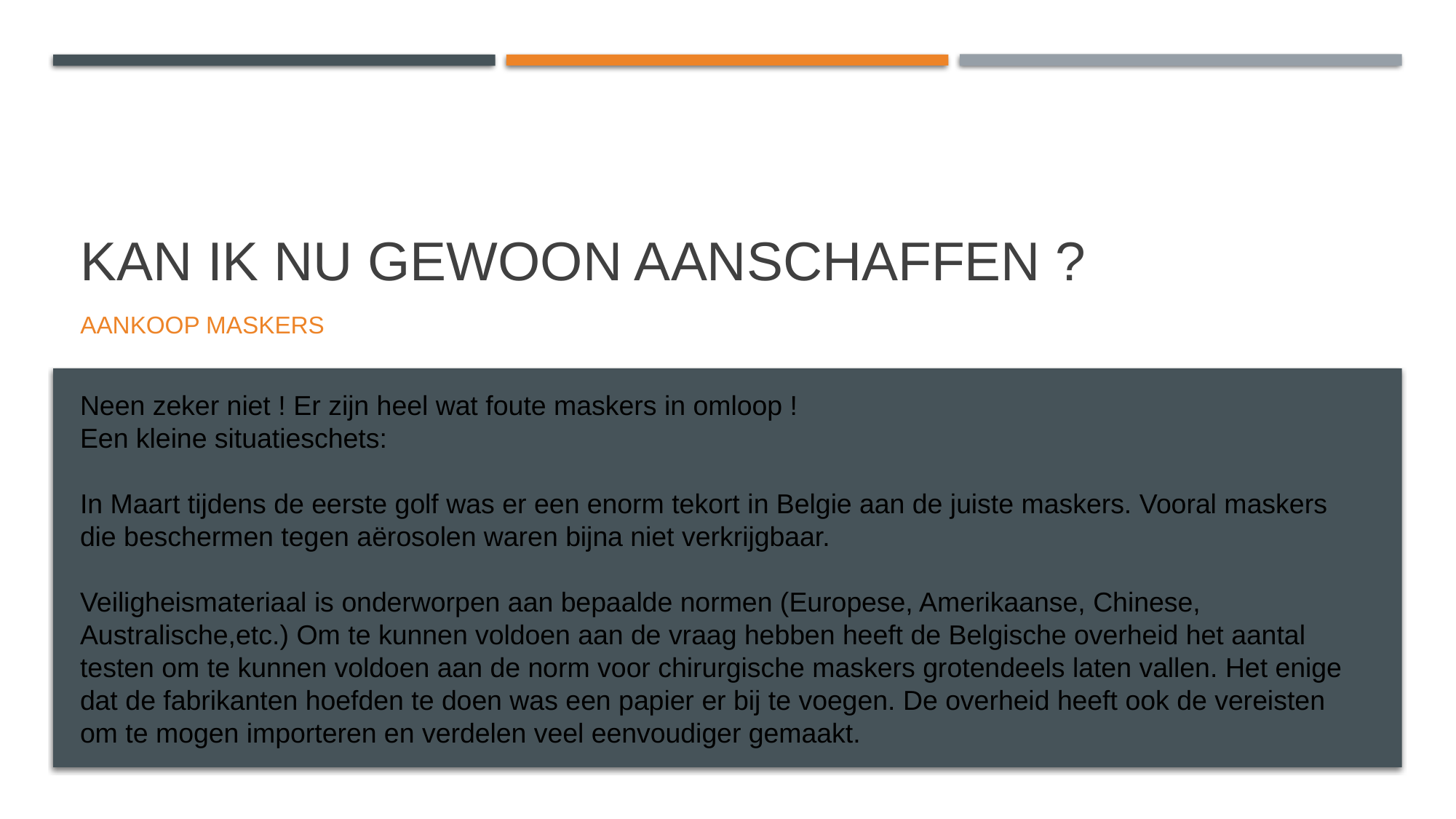

# Kan ik nu gewoon aanschaffen ?
Aankoop maskers
Neen zeker niet ! Er zijn heel wat foute maskers in omloop !
Een kleine situatieschets:

In Maart tijdens de eerste golf was er een enorm tekort in Belgie aan de juiste maskers. Vooral maskers die beschermen tegen aërosolen waren bijna niet verkrijgbaar.

Veiligheismateriaal is onderworpen aan bepaalde normen (Europese, Amerikaanse, Chinese, Australische,etc.) Om te kunnen voldoen aan de vraag hebben heeft de Belgische overheid het aantal testen om te kunnen voldoen aan de norm voor chirurgische maskers grotendeels laten vallen. Het enige dat de fabrikanten hoefden te doen was een papier er bij te voegen. De overheid heeft ook de vereisten om te mogen importeren en verdelen veel eenvoudiger gemaakt.